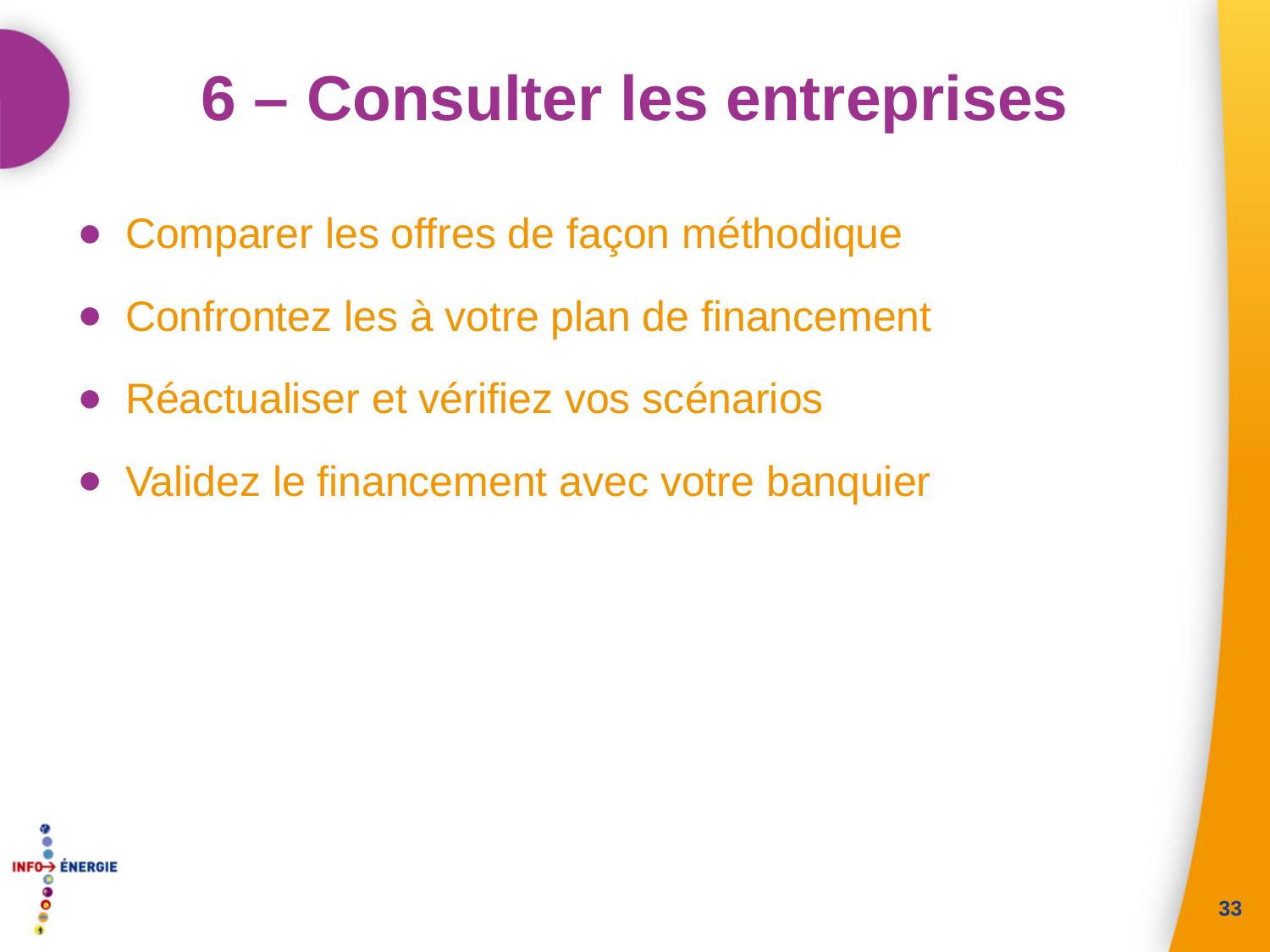

# 6 – Consulter les entreprises
Comparer les offres de façon méthodique
Confrontez les à votre plan de financement
Réactualiser et vérifiez vos scénarios
Validez le financement avec votre banquier

33